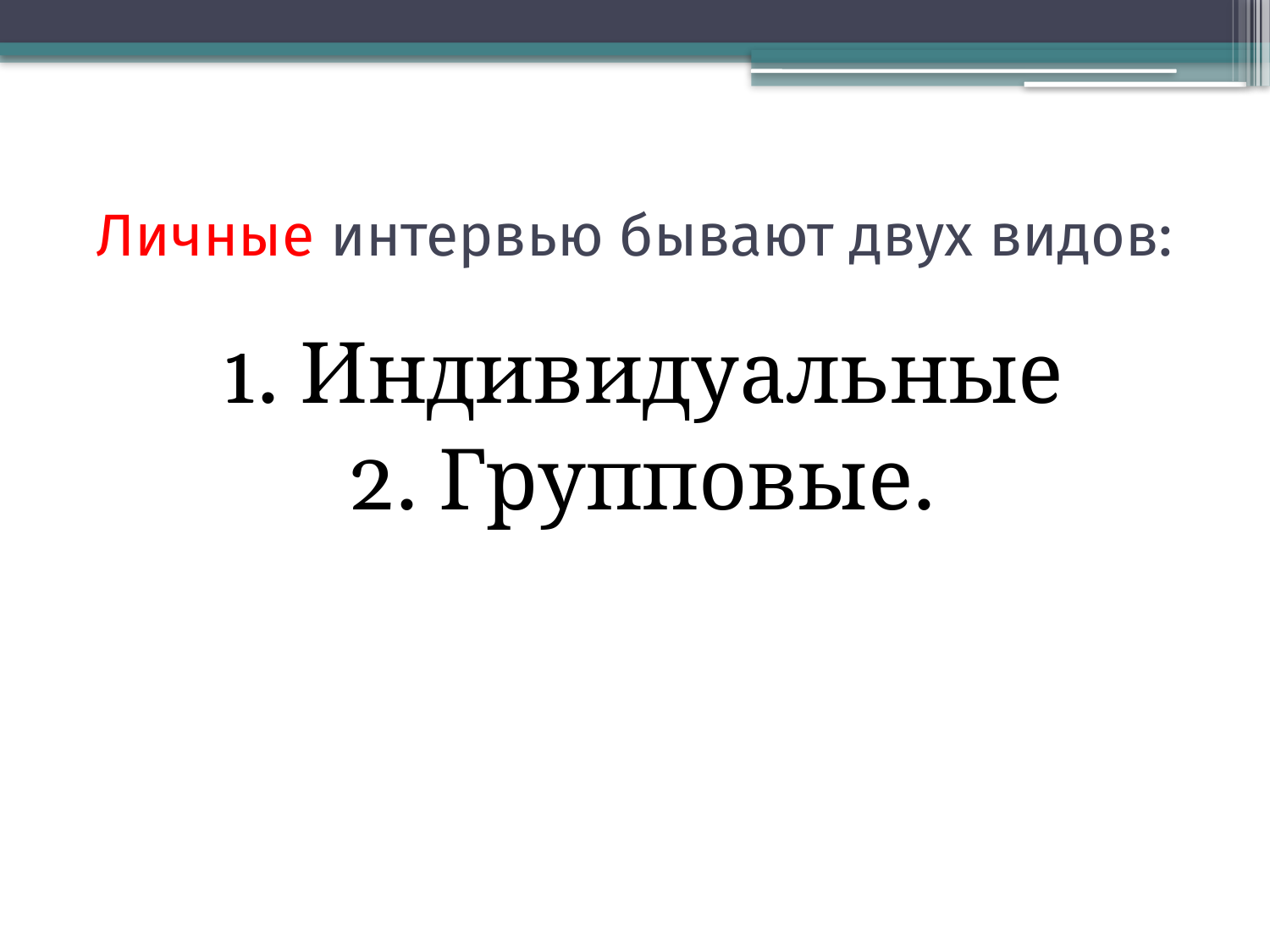

# Личные интервью бывают двух видов:
1. Индивидуальные
2. Групповые.